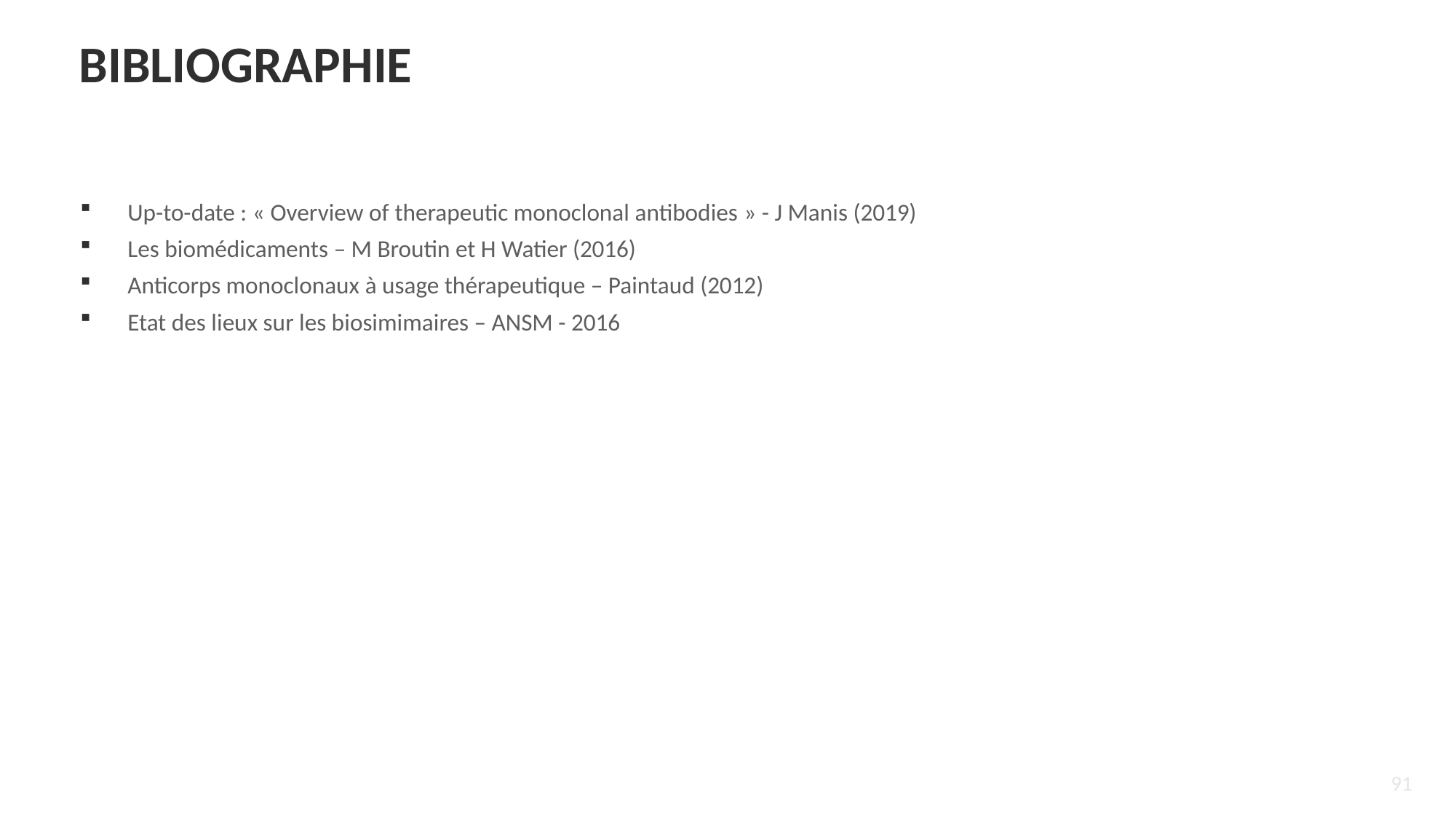

Bibliographie

Up-to-date : « Overview of therapeutic monoclonal antibodies » - J Manis (2019)
Les biomédicaments – M Broutin et H Watier (2016)
Anticorps monoclonaux à usage thérapeutique – Paintaud (2012)
Etat des lieux sur les biosimimaires – ANSM - 2016
91